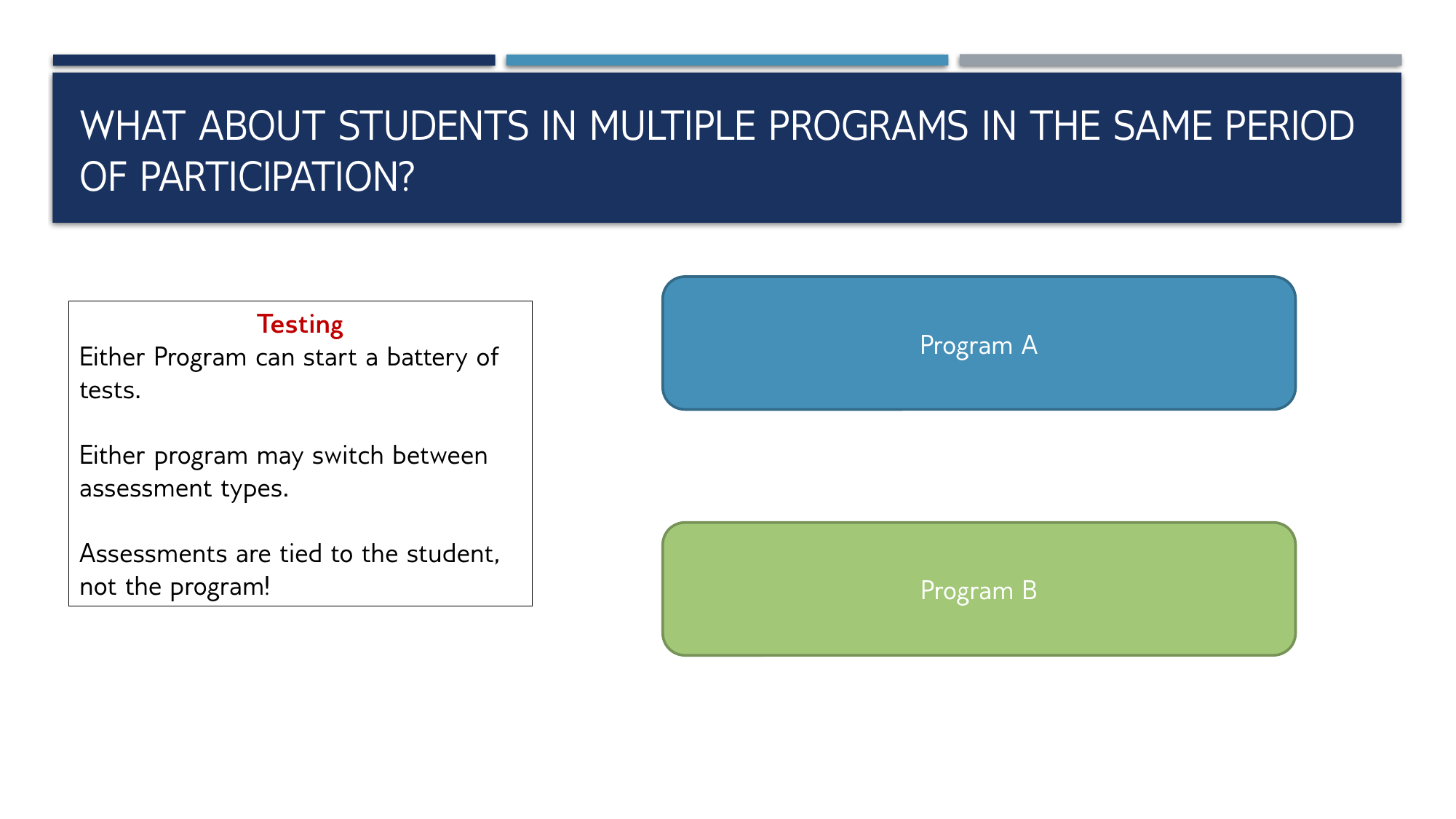

# What about STUDENTs IN MULTIPLE PROGRAMS IN THE SAME Period of participation?
Program A
Testing
Either Program can start a battery of tests.

Either program may switch between assessment types.

Assessments are tied to the student, not the program!
Program B